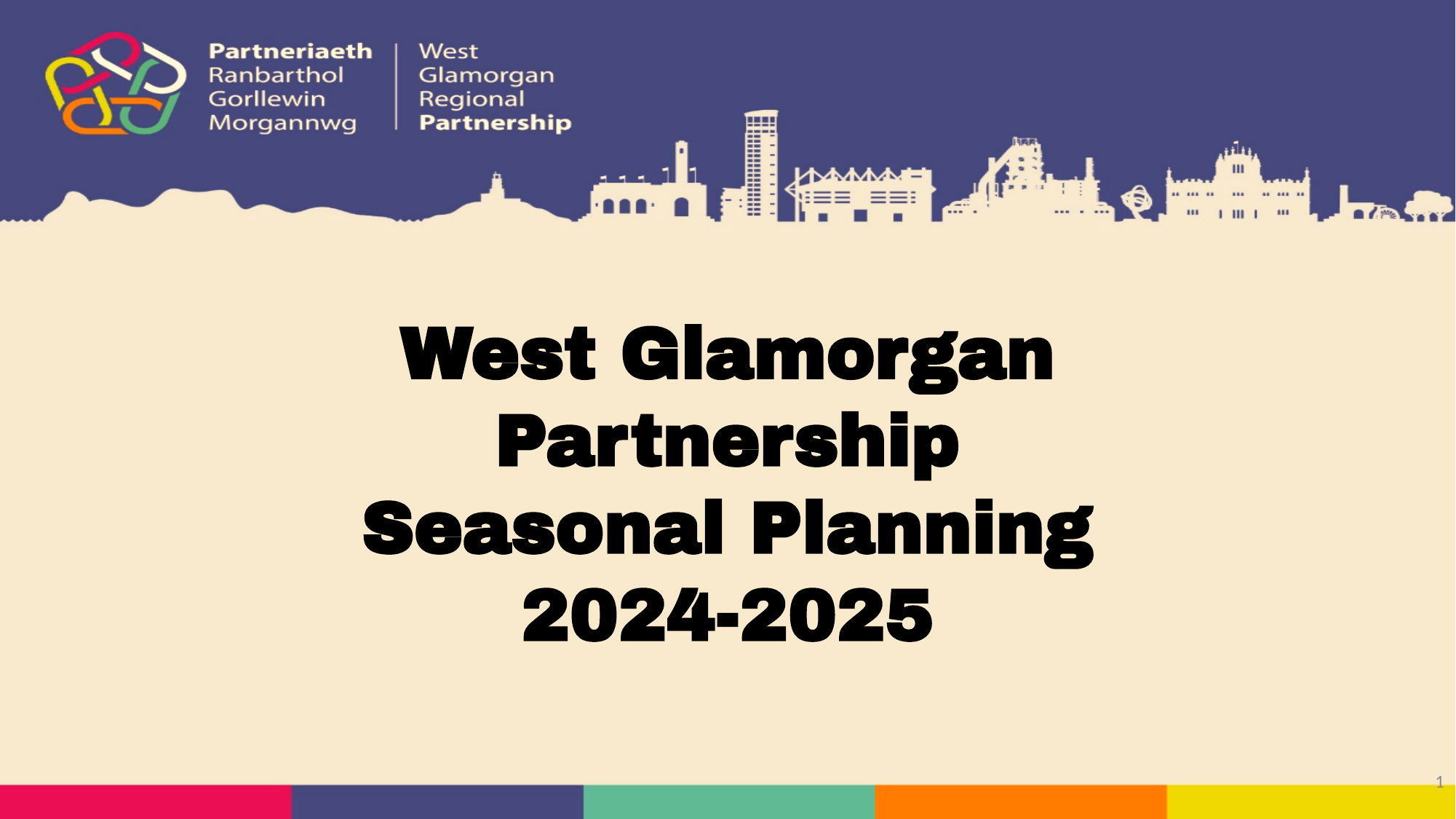

West Glamorgan Partnership
Seasonal Planning
2024-2025
1